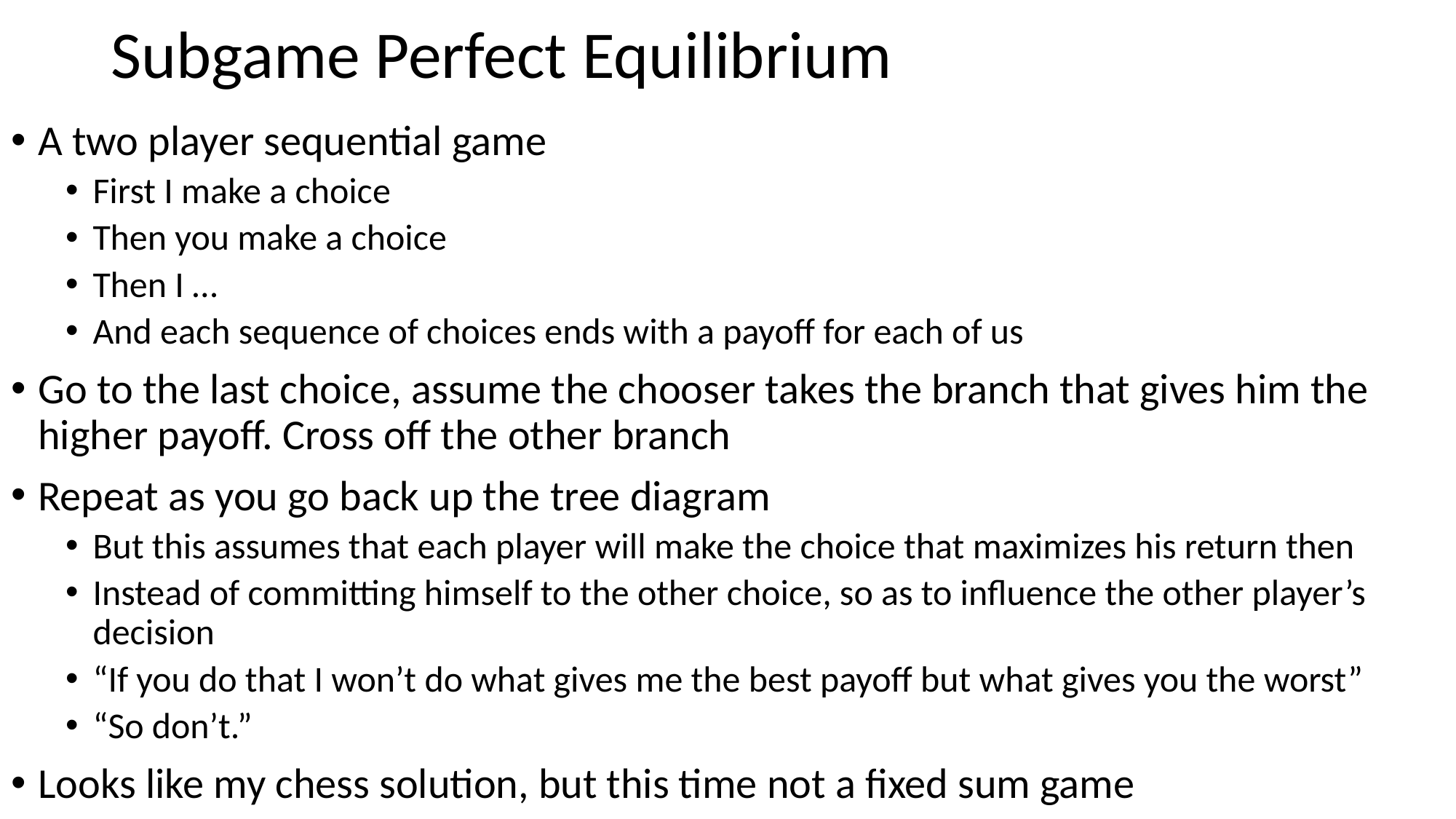

# Subgame Perfect Equilibrium
A two player sequential game
First I make a choice
Then you make a choice
Then I …
And each sequence of choices ends with a payoff for each of us
Go to the last choice, assume the chooser takes the branch that gives him the higher payoff. Cross off the other branch
Repeat as you go back up the tree diagram
But this assumes that each player will make the choice that maximizes his return then
Instead of committing himself to the other choice, so as to influence the other player’s decision
“If you do that I won’t do what gives me the best payoff but what gives you the worst”
“So don’t.”
Looks like my chess solution, but this time not a fixed sum game